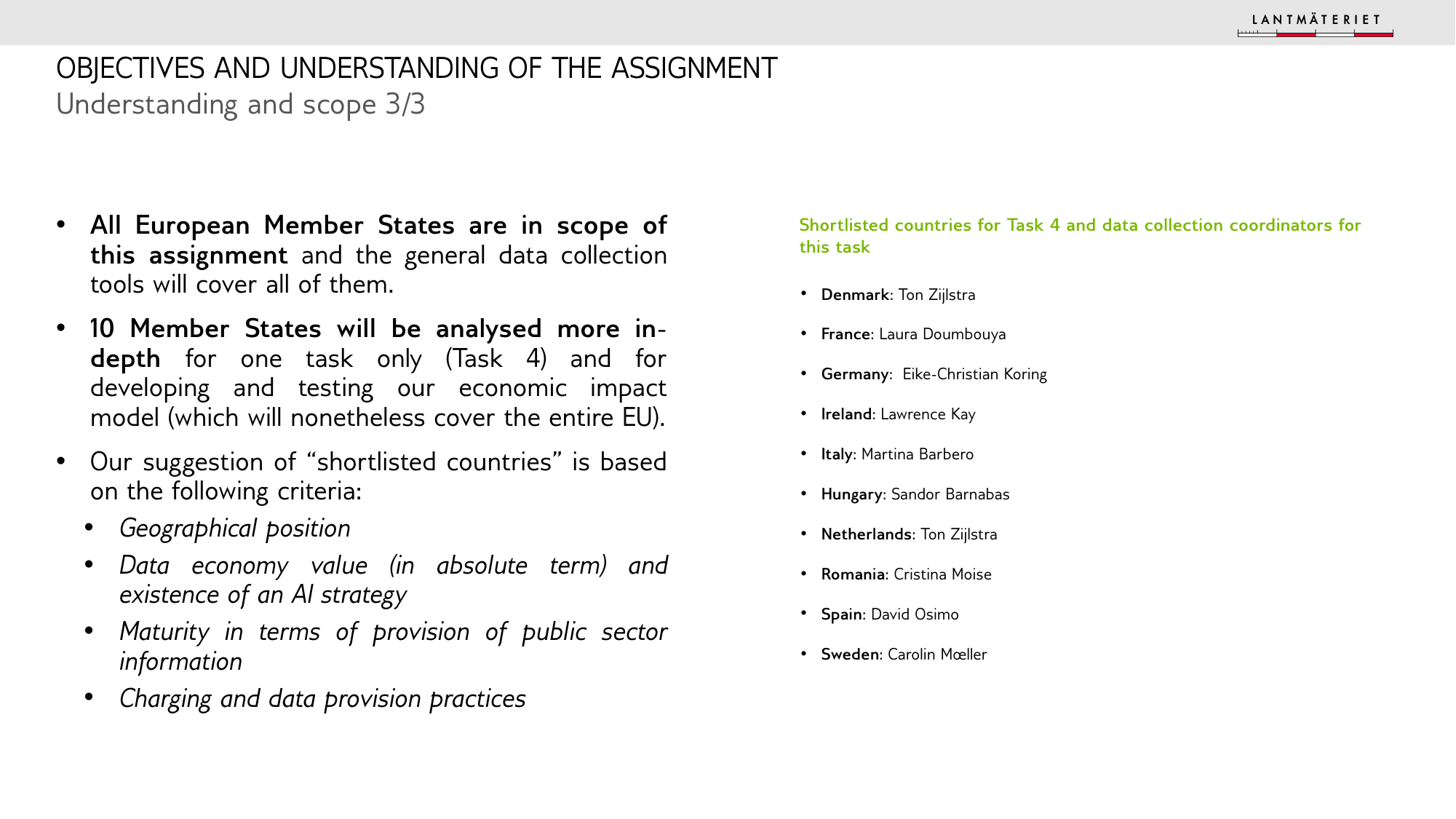

# Objectives and understanding of the assignment
Understanding and scope 3/3

All European Member States are in scope of this assignment and the general data collection tools will cover all of them.
10 Member States will be analysed more in-depth for one task only (Task 4) and for developing and testing our economic impact model (which will nonetheless cover the entire EU).
Our suggestion of “shortlisted countries” is based on the following criteria:
Geographical position
Data economy value (in absolute term) and existence of an AI strategy
Maturity in terms of provision of public sector information
Charging and data provision practices
Shortlisted countries for Task 4 and data collection coordinators for this task

Denmark: Ton Zijlstra
France: Laura Doumbouya
Germany:  Eike-Christian Koring
Ireland: Lawrence Kay
Italy: Martina Barbero
Hungary: Sandor Barnabas
Netherlands: Ton Zijlstra
Romania: Cristina Moise
Spain: David Osimo
Sweden: Carolin Moeller